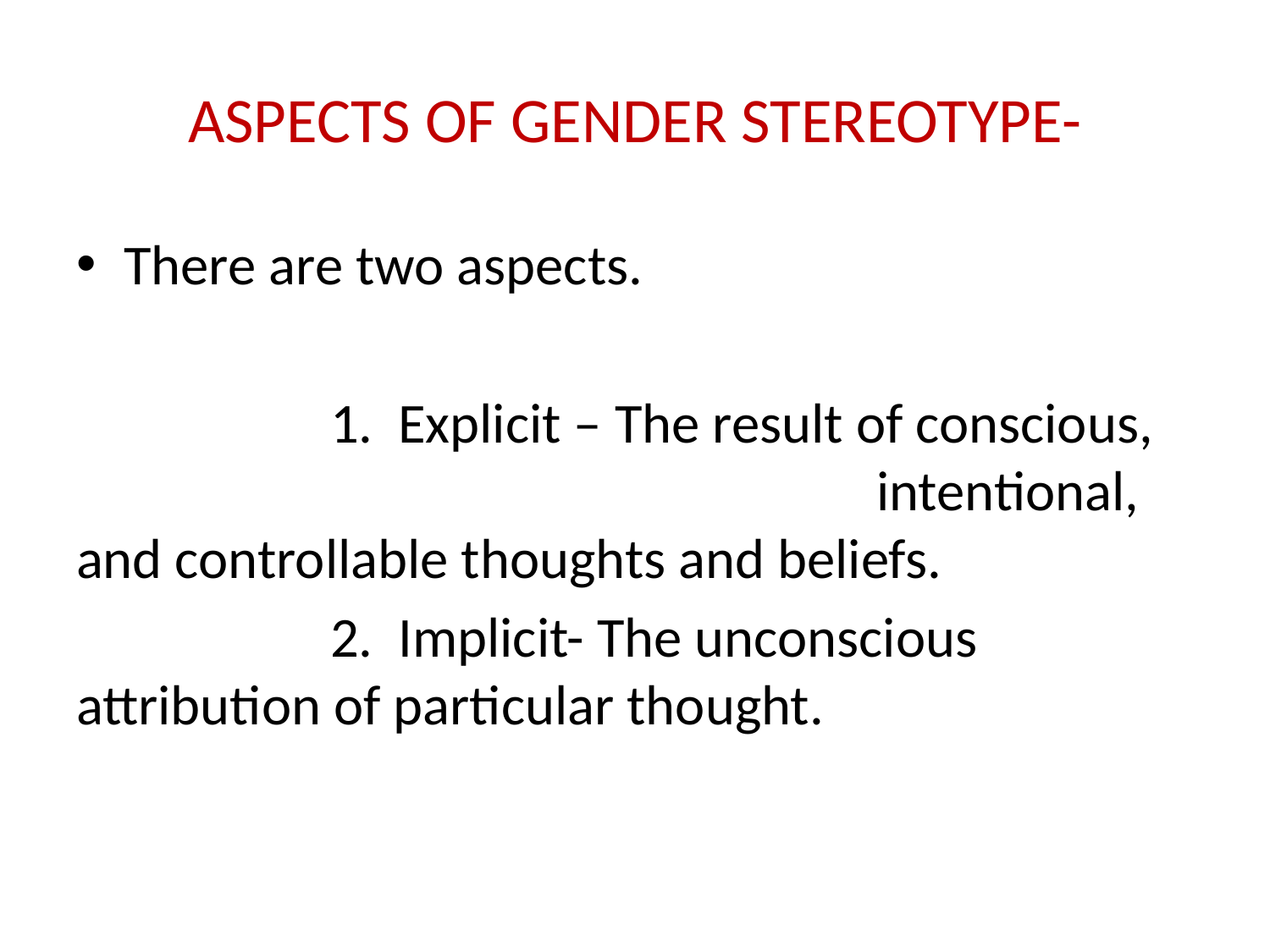

# ASPECTS OF GENDER STEREOTYPE-
There are two aspects.

                    1.  Explicit – The result of conscious,                                                                   intentional, and controllable thoughts and beliefs.
                    2.  Implicit- The unconscious attribution of particular thought.